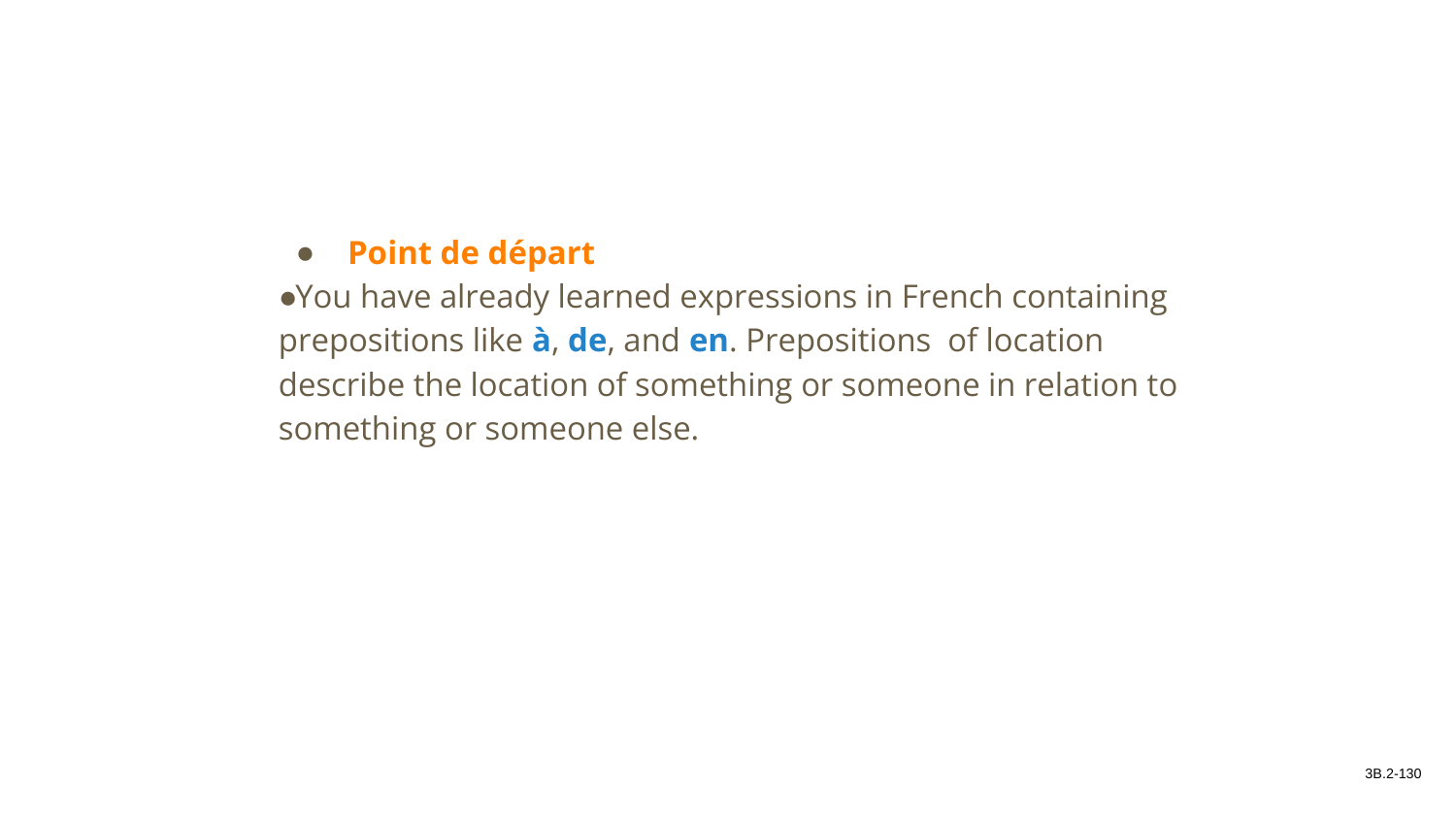

© 2019 by Vista Higher Learning, Inc. All rights reserved.
Point de départ
You have already learned expressions in French containing prepositions like à, de, and en. Prepositions  of location describe the location of something or someone in relation to something or someone else.
3B.2-130